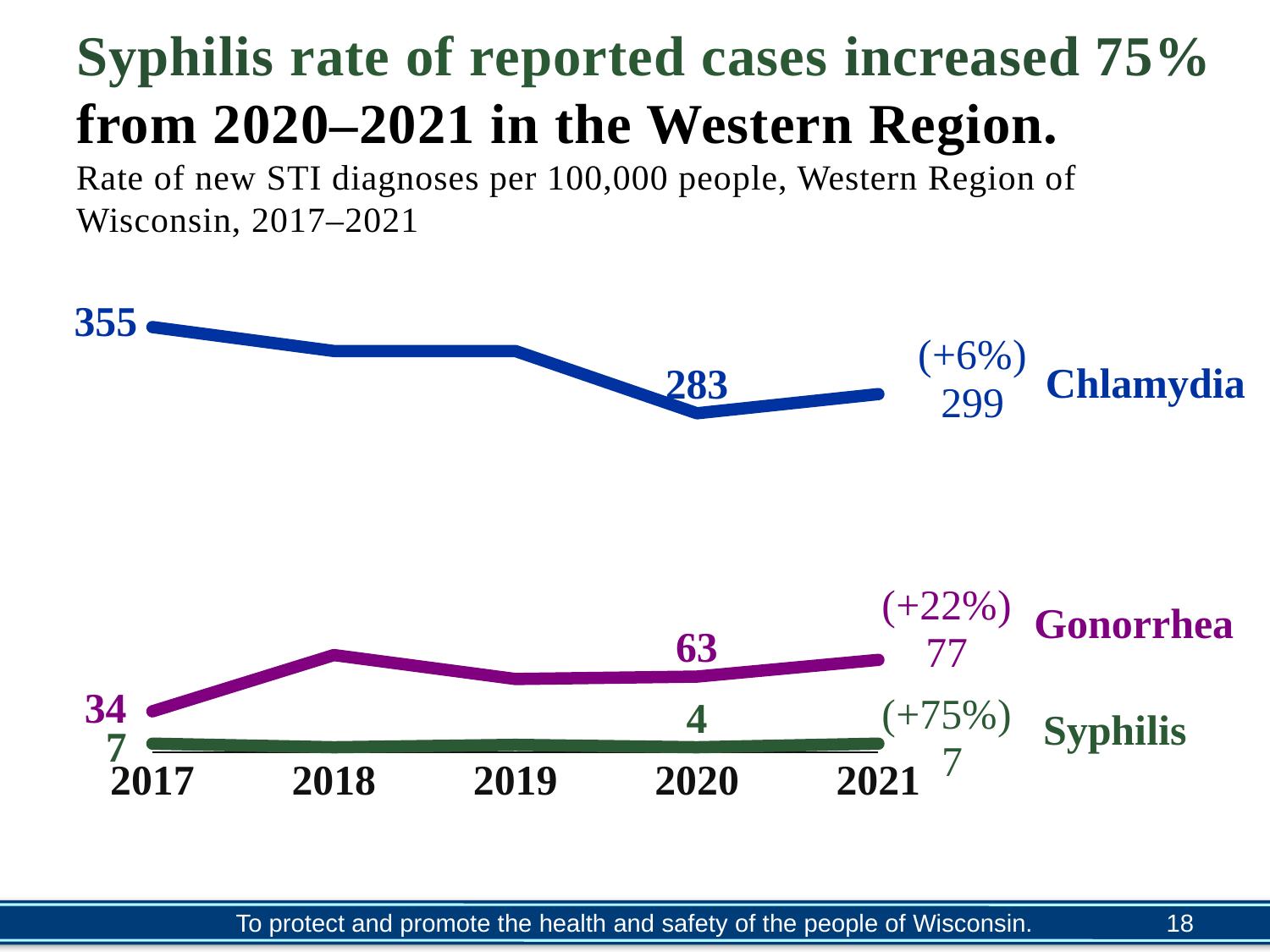

Syphilis rate of reported cases increased 75% from 2020–2021 in the Western Region.
Rate of new STI diagnoses per 100,000 people, Western Region of Wisconsin, 2017–2021

### Chart

| Category | Chlamydia | Gonorrhoea | Syphilis |
|---|---|---|---|
| 2017 | 355.0 | 34.0 | 7.0 |
| 2018 | 335.0 | 81.0 | 4.0 |
| 2019 | 335.0 | 61.0 | 6.0 |
| 2020 | 283.0 | 63.0 | 4.0 |
| 2021 | 299.0 | 77.0 | 7.0 |
Chlamydia
Gonorrhea
Syphilis
18